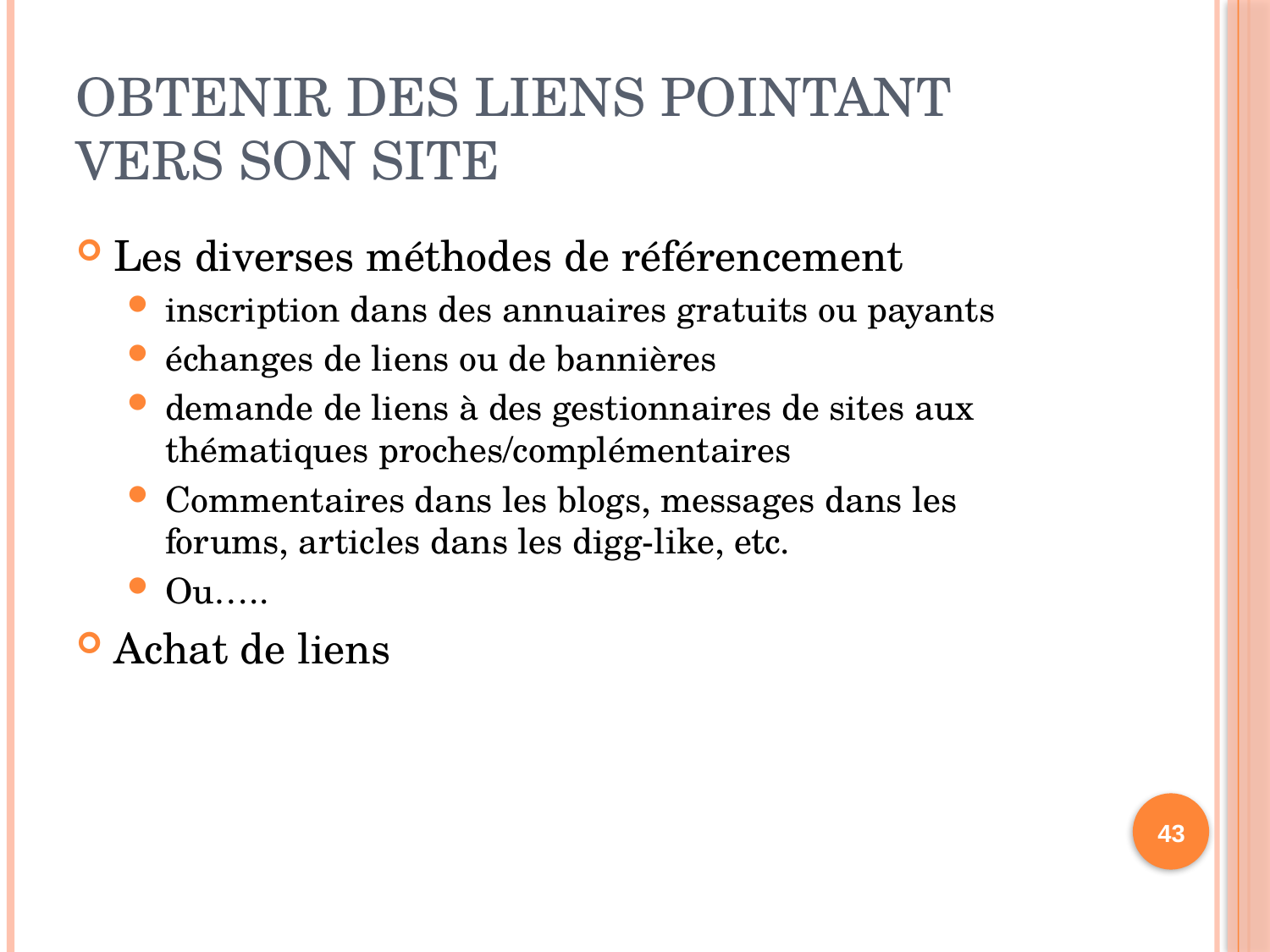

# Obtenir des liens pointant vers son site
Les diverses méthodes de référencement
inscription dans des annuaires gratuits ou payants
échanges de liens ou de bannières
demande de liens à des gestionnaires de sites aux thématiques proches/complémentaires
Commentaires dans les blogs, messages dans les forums, articles dans les digg-like, etc.
Ou…..
Achat de liens

43